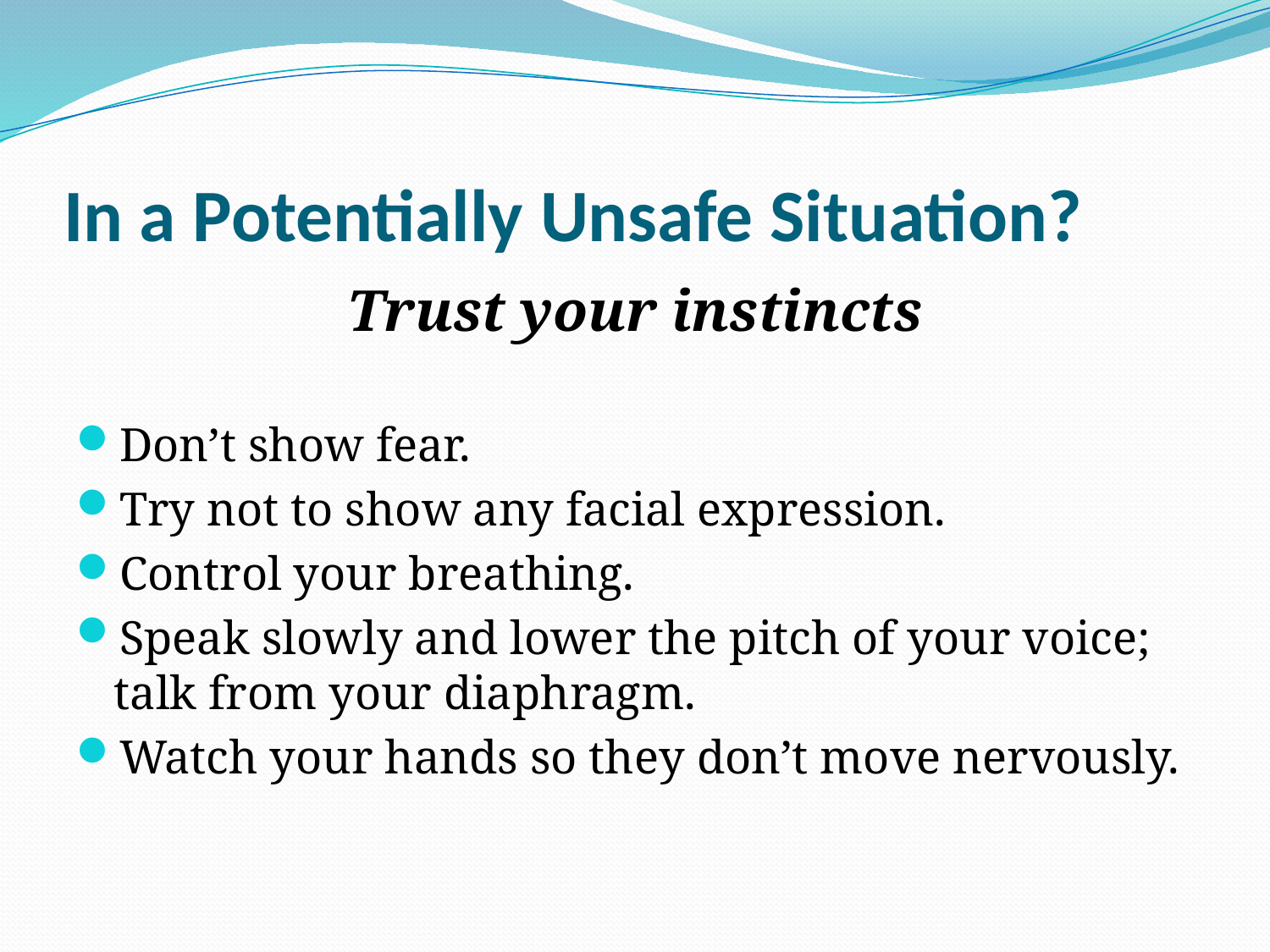

# In a Potentially Unsafe Situation?
Trust your instincts

Don’t show fear.
Try not to show any facial expression.
Control your breathing.
Speak slowly and lower the pitch of your voice; talk from your diaphragm.
Watch your hands so they don’t move nervously.